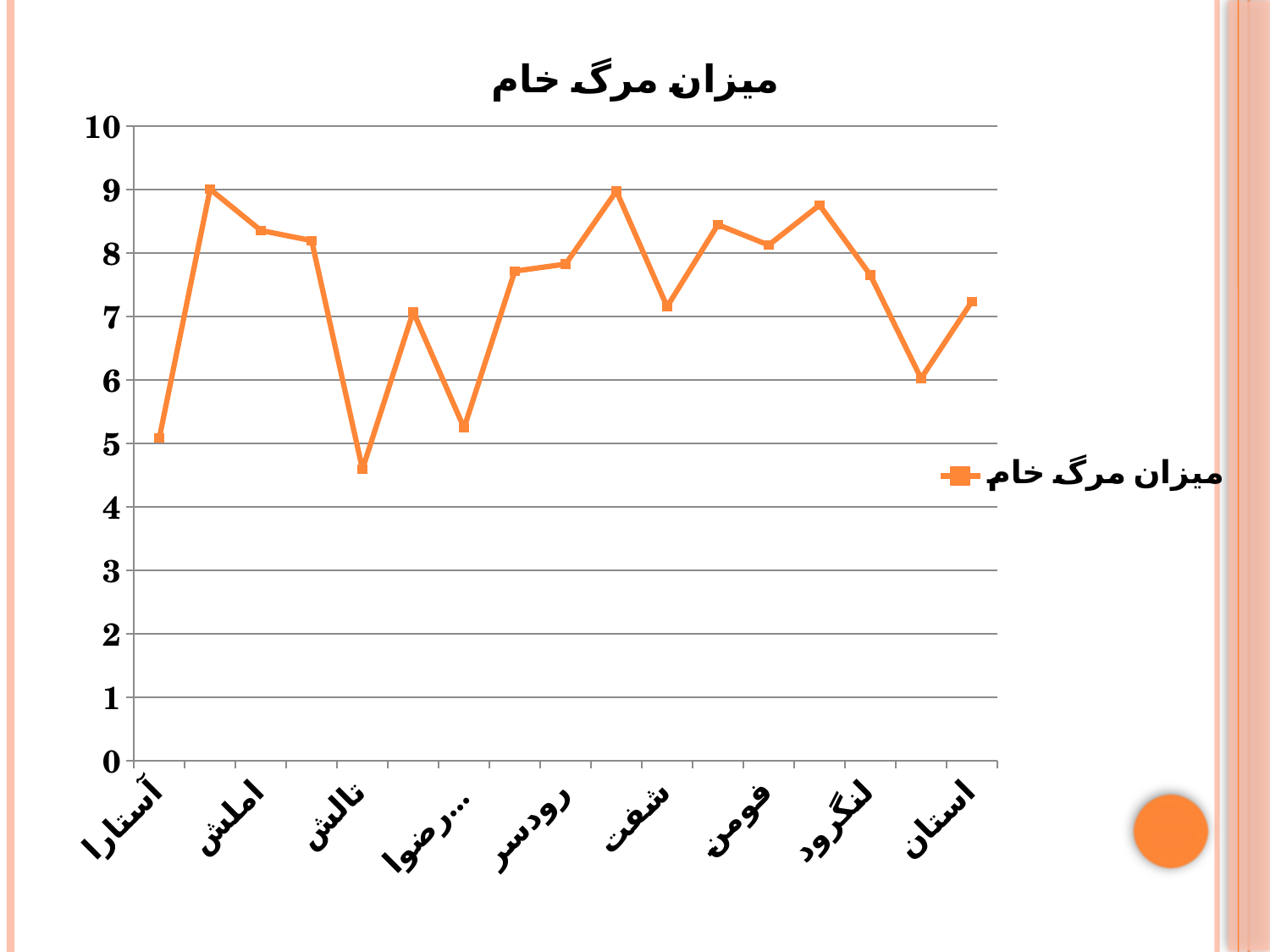

### Chart: ميزان مرگ خام

| Category | ميزان مرگ خام |
|---|---|
| آستارا | 5.08 |
| آستانه | 9.0 |
| املش | 8.350000000000001 |
| انزلي | 8.19 |
| تالش | 4.59 |
| رشت | 7.07 |
| رضوانشهر | 5.24 |
| رودبار | 7.71 |
| رودسر | 7.819999999999999 |
| سياهكل | 8.97 |
| شفت | 7.1499999999999995 |
| صومعه سرا | 8.44 |
| فومن | 8.120000000000001 |
| لاهيجان | 8.75 |
| لنگرود | 7.6499999999999995 |
| ماسال | 6.02 |
| استان | 7.23 |